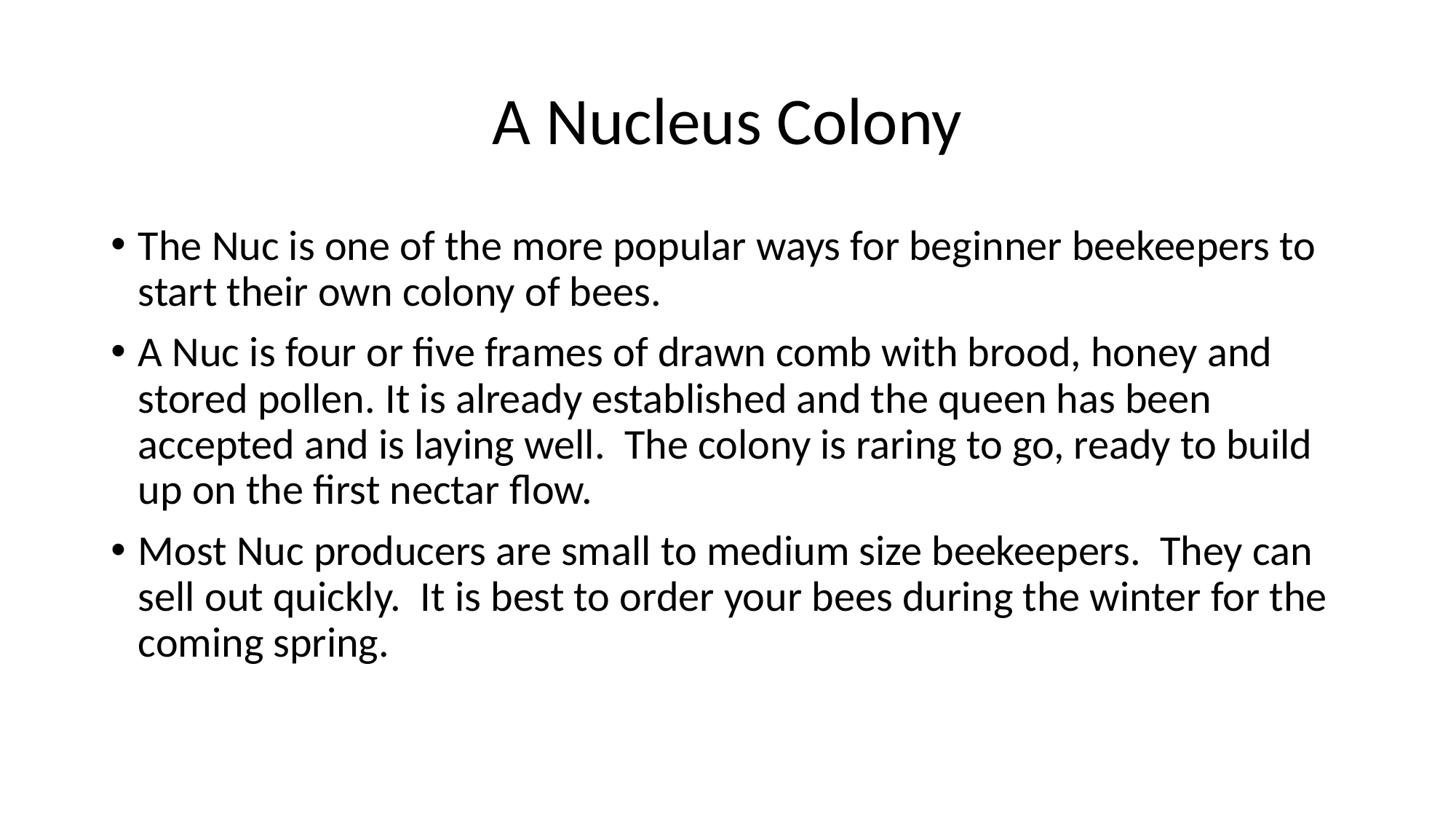

# A Nucleus Colony
The Nuc is one of the more popular ways for beginner beekeepers to start their own colony of bees.
A Nuc is four or five frames of drawn comb with brood, honey and stored pollen. It is already established and the queen has been accepted and is laying well.  The colony is raring to go, ready to build up on the first nectar flow.
Most Nuc producers are small to medium size beekeepers.  They can sell out quickly.  It is best to order your bees during the winter for the coming spring.